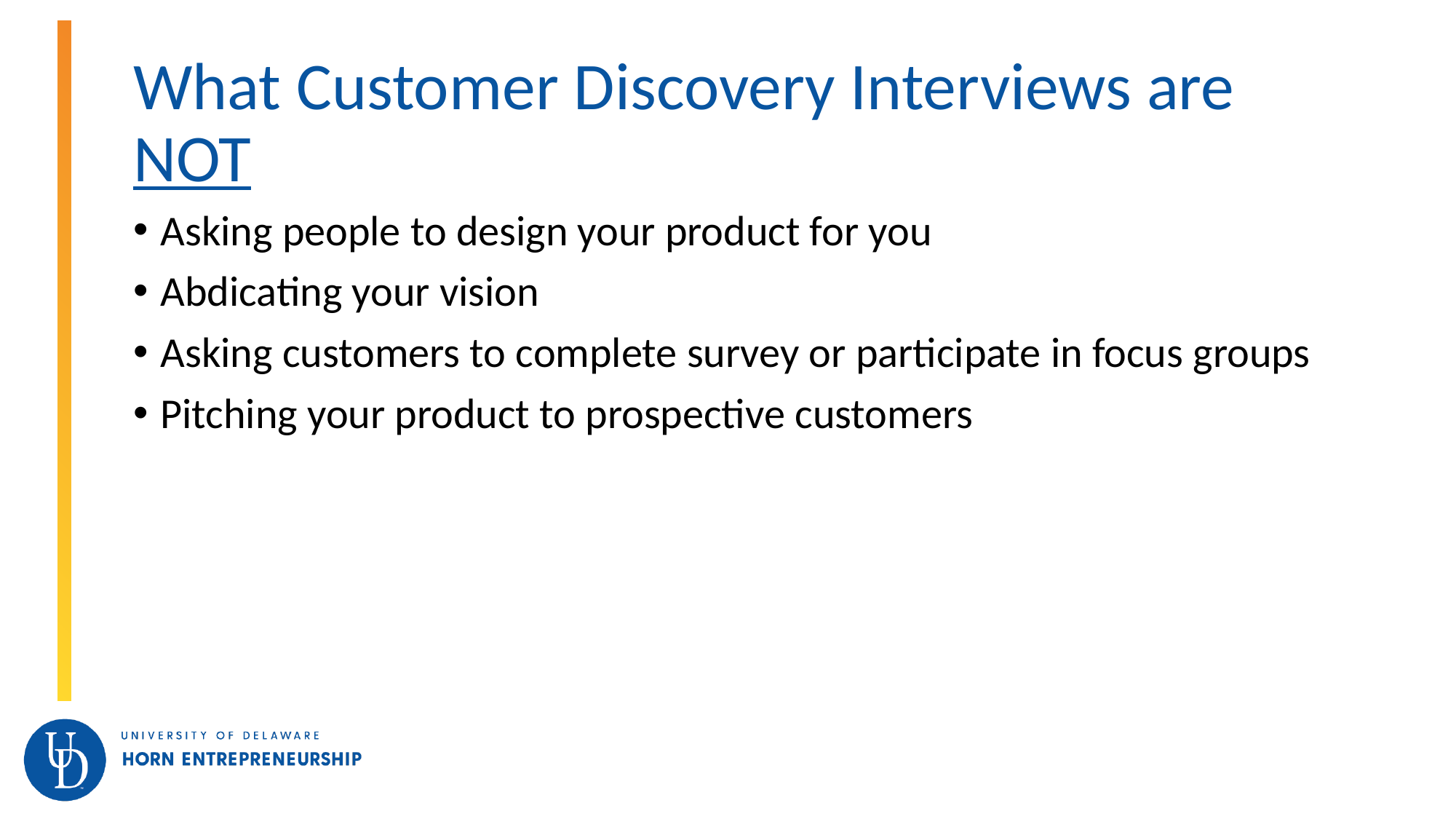

# What Customer Discovery Interviews are NOT
Asking people to design your product for you
Abdicating your vision
Asking customers to complete survey or participate in focus groups
Pitching your product to prospective customers